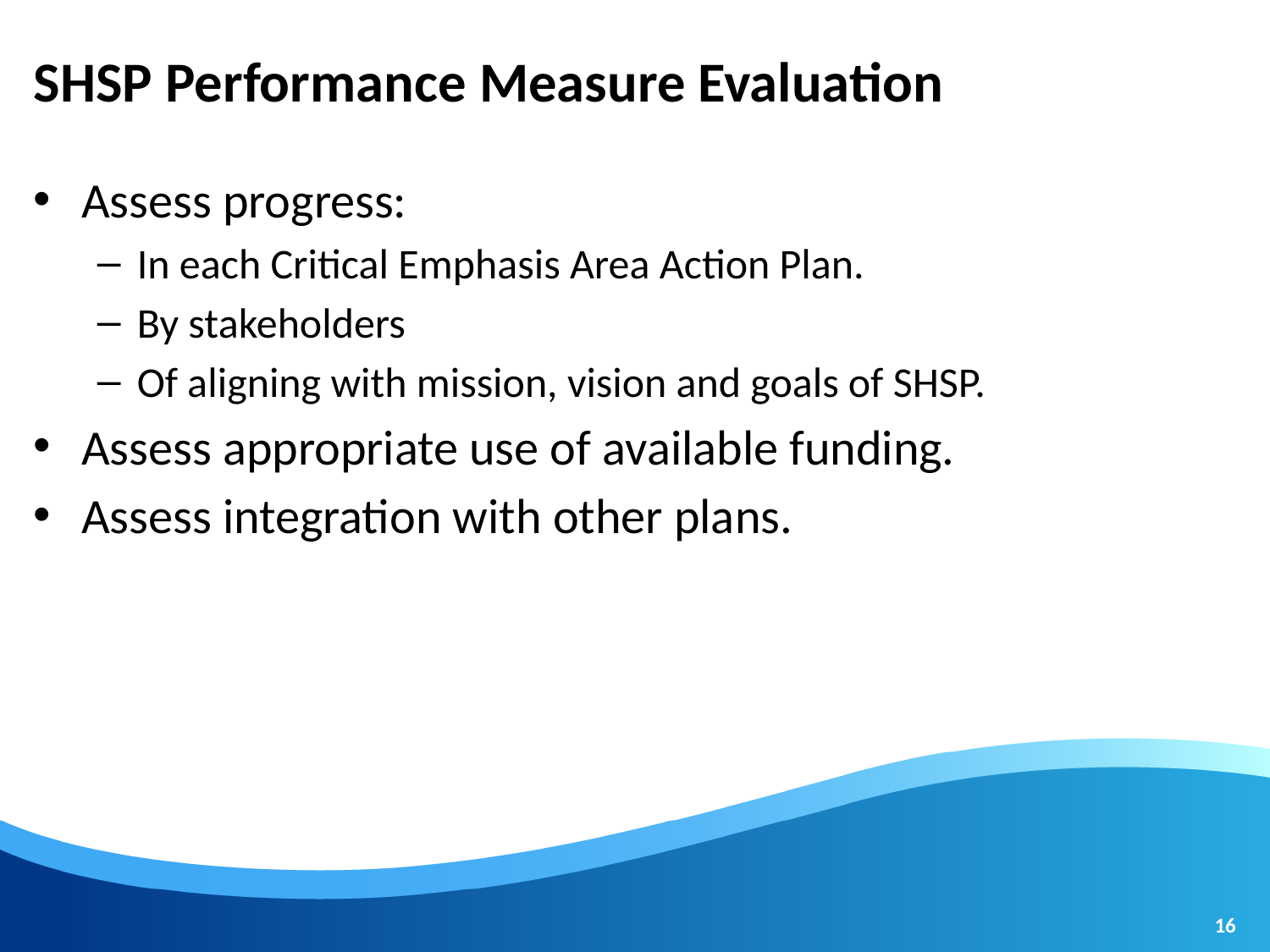

# SHSP Performance Measure Evaluation
Assess progress:
In each Critical Emphasis Area Action Plan.
By stakeholders
Of aligning with mission, vision and goals of SHSP.
Assess appropriate use of available funding.
Assess integration with other plans.
16